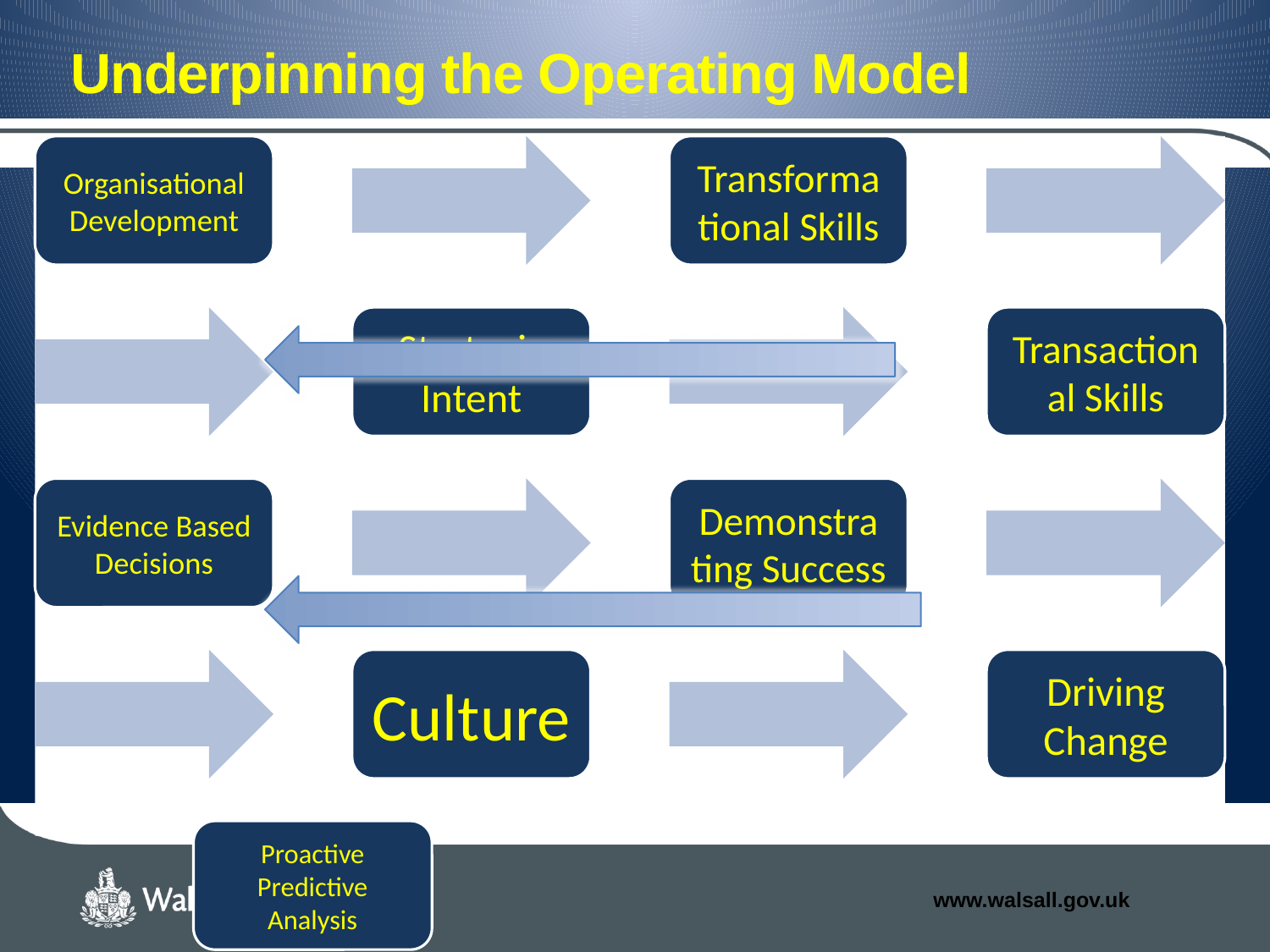

# Underpinning the Operating Model

Organisational Development
Transformational Skills
Transactional Skills
Strategic Intent
Evidence Based Decisions
Demonstrating Success
Driving Change
Culture
Proactive Predictive Analysis